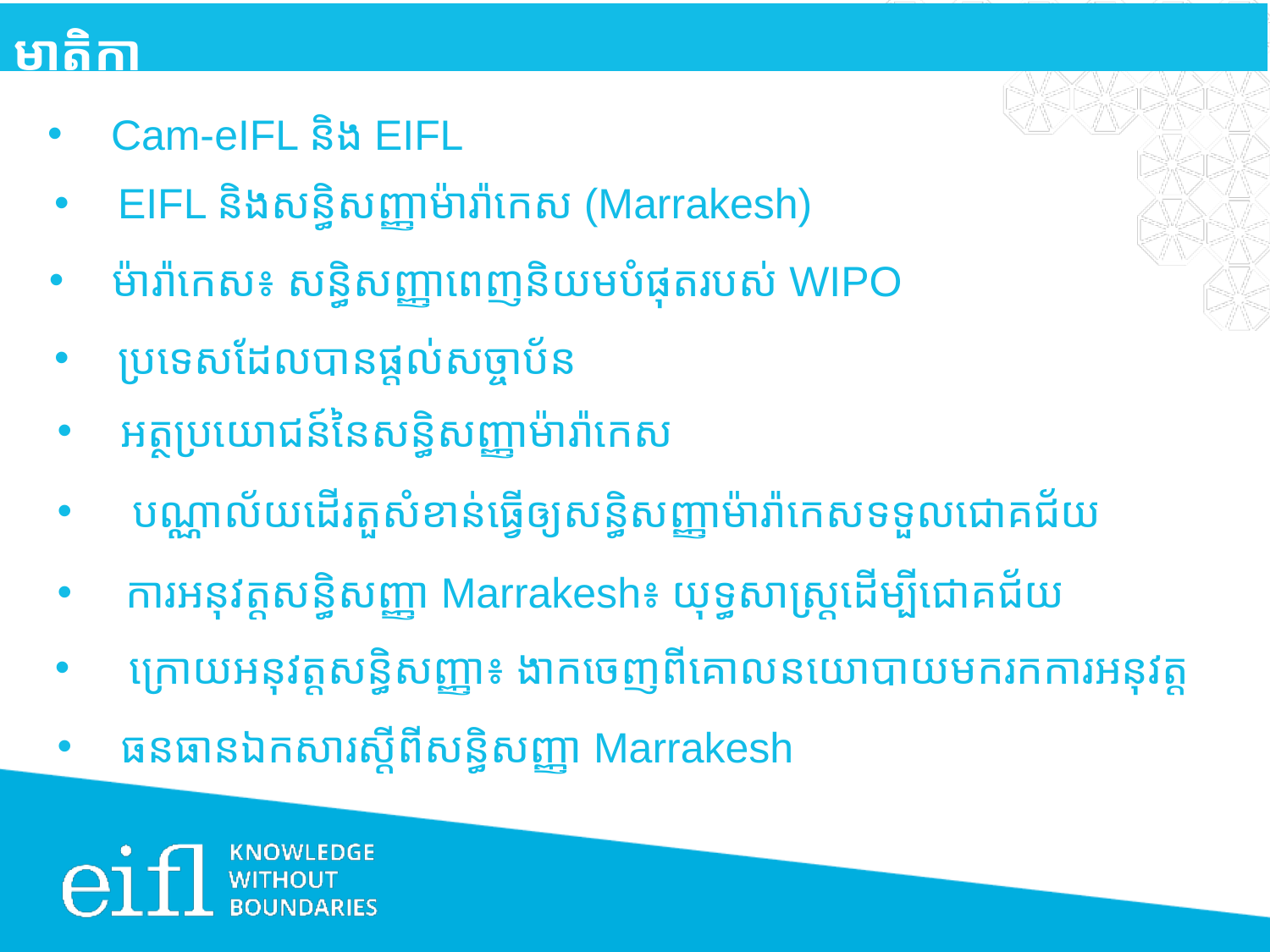

មាតិកា
# Cam-eIFL និង EIFL
EIFL និង​សន្ធិ​សញ្ញាម៉ា​រ៉ា​កេស (Marrakesh)​​
ម៉ា​រ៉ា​កេស៖ សន្ធិ​សញ្ញា​ពេញ​និយម​បំ​ផុត​របស់​ WIPO
ប្រ​ទេស​ដែល​បាន​ផ្តល់​សច្ចា​ប័ន
អត្ថ​ប្រ​យោជន៍​នៃ​សន្ធិ​សញ្ញា​ម៉ា​រ៉ា​កេស
បណ្ណា​ល័យ​ដើរ​តួ​សំ​ខាន់​ធ្វើ​ឲ្យ​សន្ធិ​សញ្ញា​ម៉ា​រ៉ា​កេសទទួលជោគ​ជ័យ​
ការ​អនុវ​ត្ត​សន្ធិ​សញ្ញា​ Marrakesh៖ យុទ្ធ​សាស្រ្ត​ដើម្បី​ជោគ​ជ័យ
ក្រោយ​អនុវ​ត្ត​សន្ធិ​សញ្ញា៖ ងាក​ចេញ​ពី​គោល​នយោ​បាយ​​មក​រក​ការ​អនុវត្ត​
ធនធាន​ឯក​សារ​ស្តី​ពី​សន្ធិ​សញ្ញា​ Marrakesh